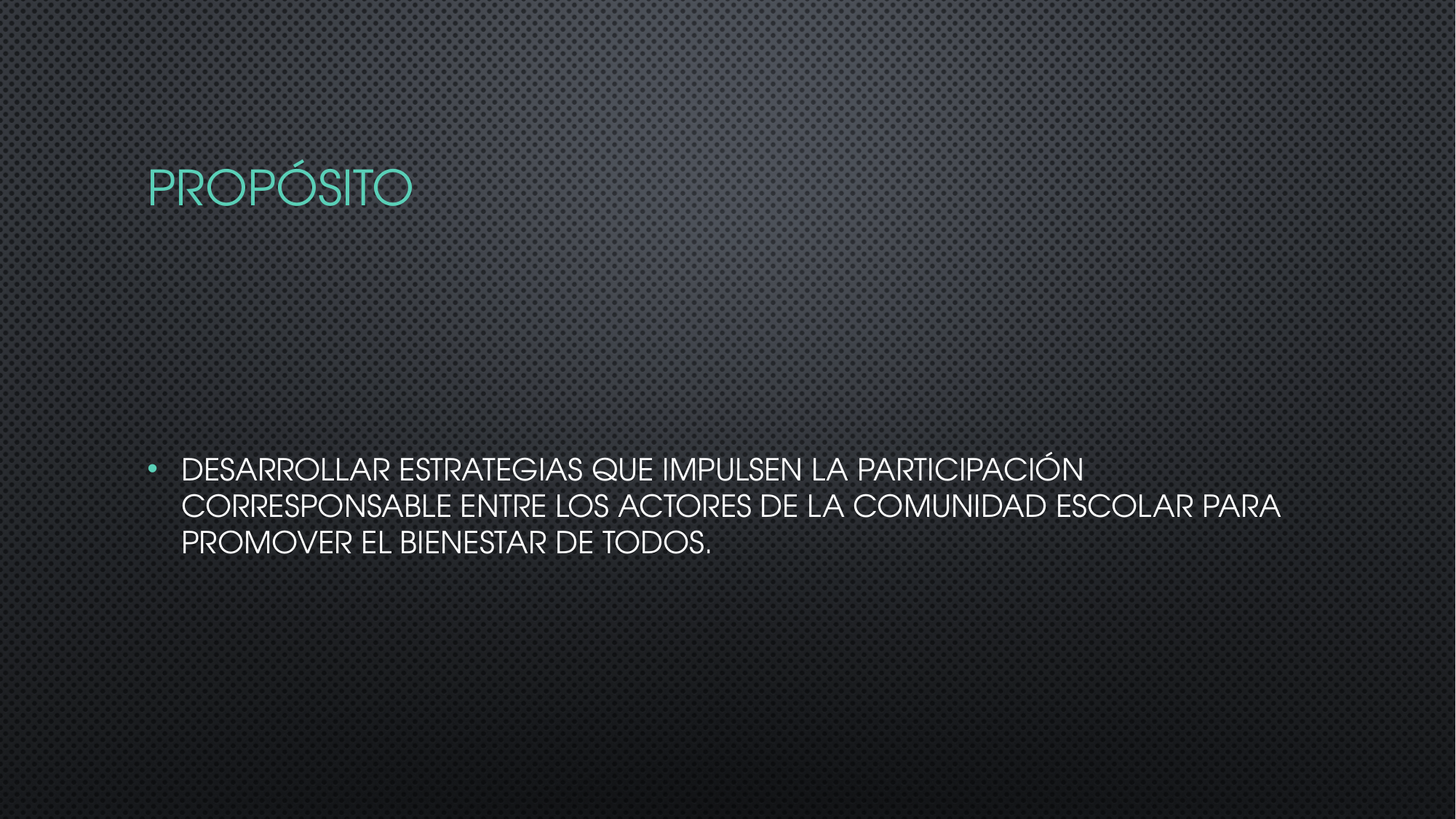

# Propósito
Desarrollar estrategias que impulsen la participación corresponsable entre los actores de la comunidad escolar para promover el bienestar de todos.